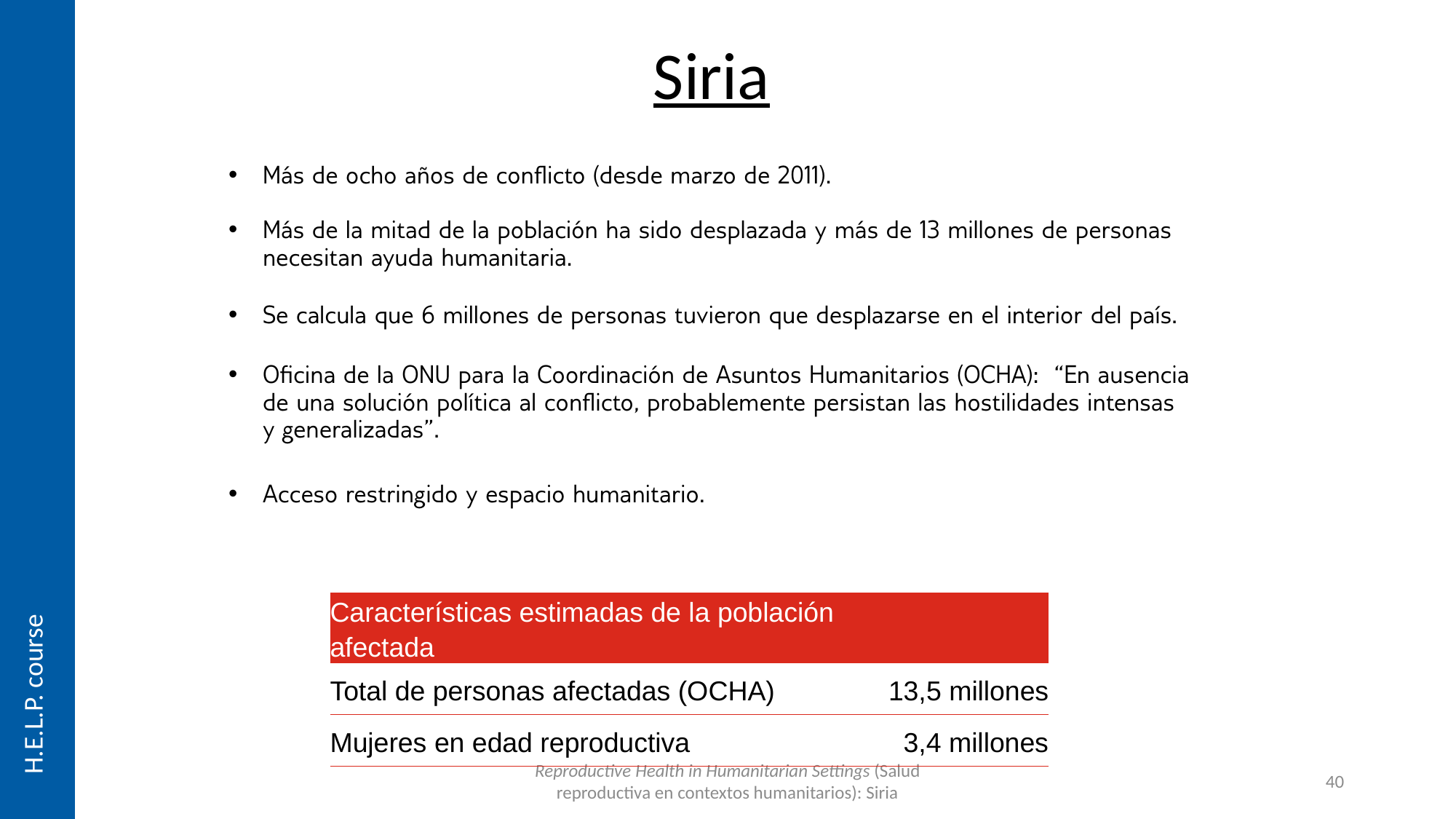

# Siria
Más de ocho años de conflicto (desde marzo de 2011).

Más de la mitad de la población ha sido desplazada y más de 13 millones de personas necesitan ayuda humanitaria.

Se calcula que 6 millones de personas tuvieron que desplazarse en el interior del país.

Oficina de la ONU para la Coordinación de Asuntos Humanitarios (OCHA):  “En ausencia de una solución política al conflicto, probablemente persistan las hostilidades intensas y generalizadas”.

Acceso restringido y espacio humanitario.

| Características estimadas de la población afectada |  |
| --- | --- |
| Total de personas afectadas (OCHA) | 13,5 millones |
| Mujeres en edad reproductiva | 3,4 millones |
Reproductive Health in Humanitarian Settings (Salud reproductiva en contextos humanitarios): Siria
40